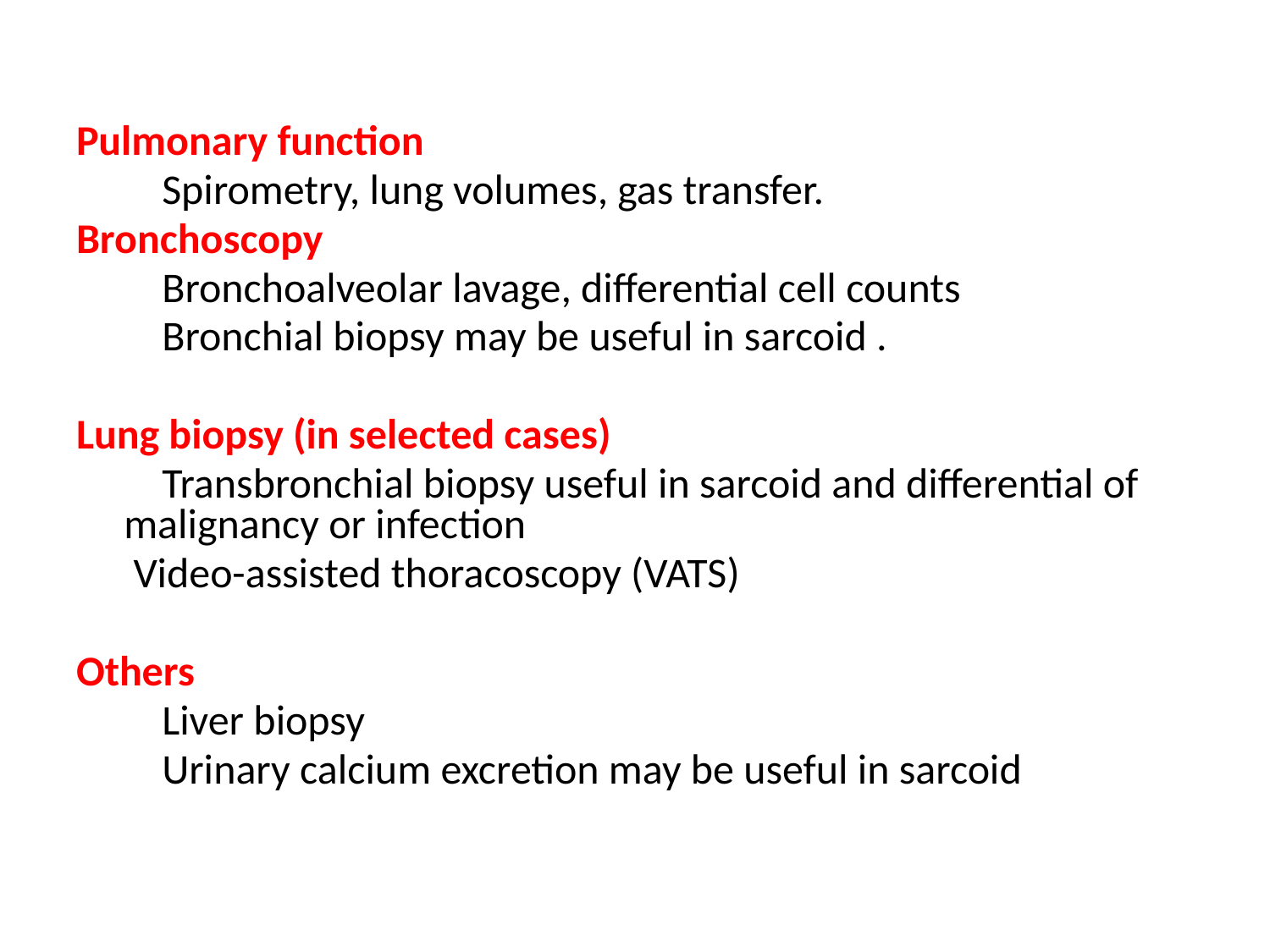

#
Pulmonary function
         Spirometry, lung volumes, gas transfer.
Bronchoscopy
         Bronchoalveolar lavage, differential cell counts
         Bronchial biopsy may be useful in sarcoid .

Lung biopsy (in selected cases)
         Transbronchial biopsy useful in sarcoid and differential of   malignancy or infection
      Video-assisted thoracoscopy (VATS)

Others
         Liver biopsy
         Urinary calcium excretion may be useful in sarcoid